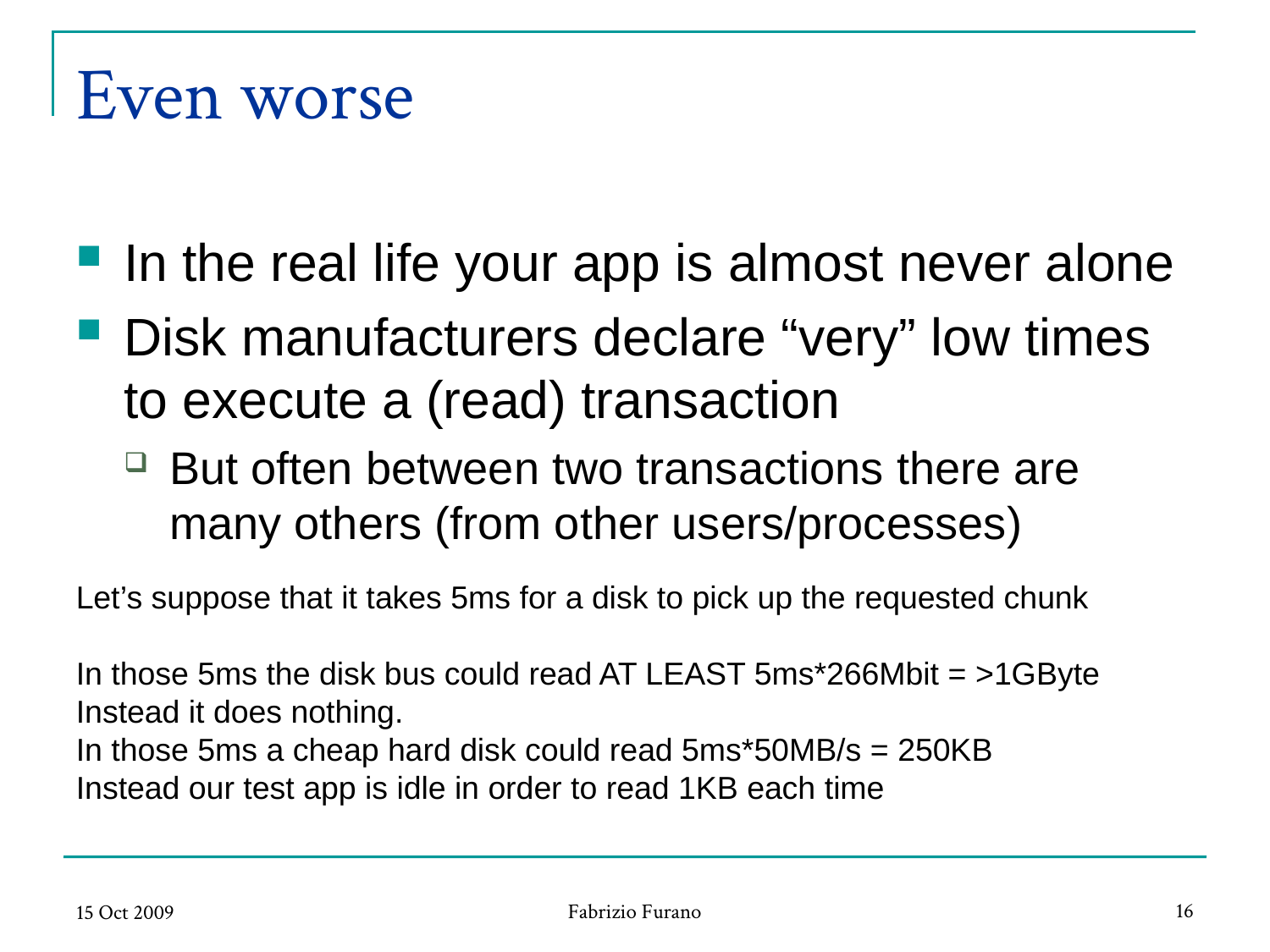

# Even worse
In the real life your app is almost never alone
Disk manufacturers declare “very” low times to execute a (read) transaction
But often between two transactions there are many others (from other users/processes)

Let’s suppose that it takes 5ms for a disk to pick up the requested chunk

In those 5ms the disk bus could read AT LEAST 5ms*266Mbit = >1GByte
Instead it does nothing.
In those 5ms a cheap hard disk could read 5ms*50MB/s = 250KB
Instead our test app is idle in order to read 1KB each time
15 Oct 2009
16
Fabrizio Furano